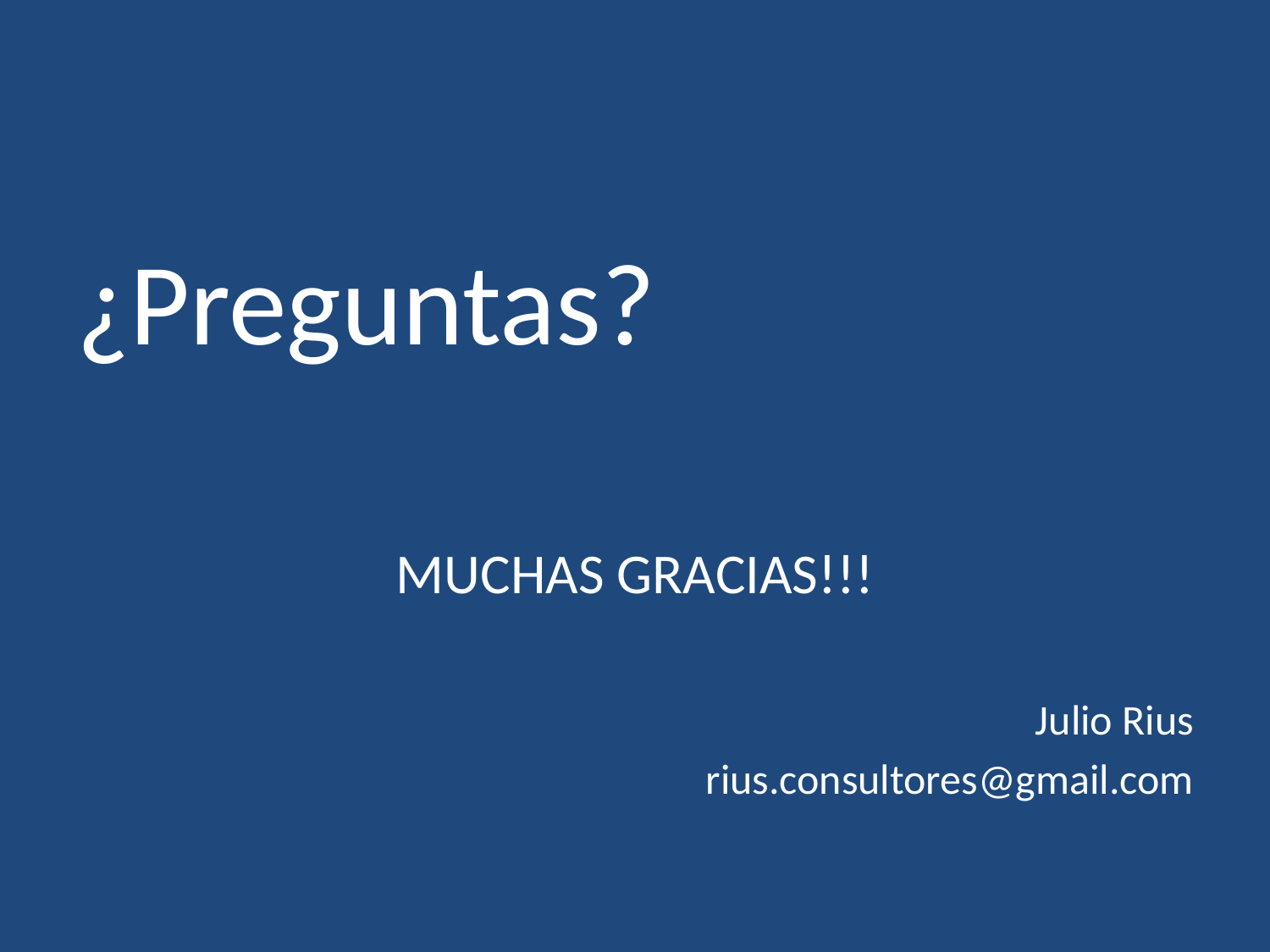

#
¿Preguntas?

MUCHAS GRACIAS!!!

Julio Rius
rius.consultores@gmail.com